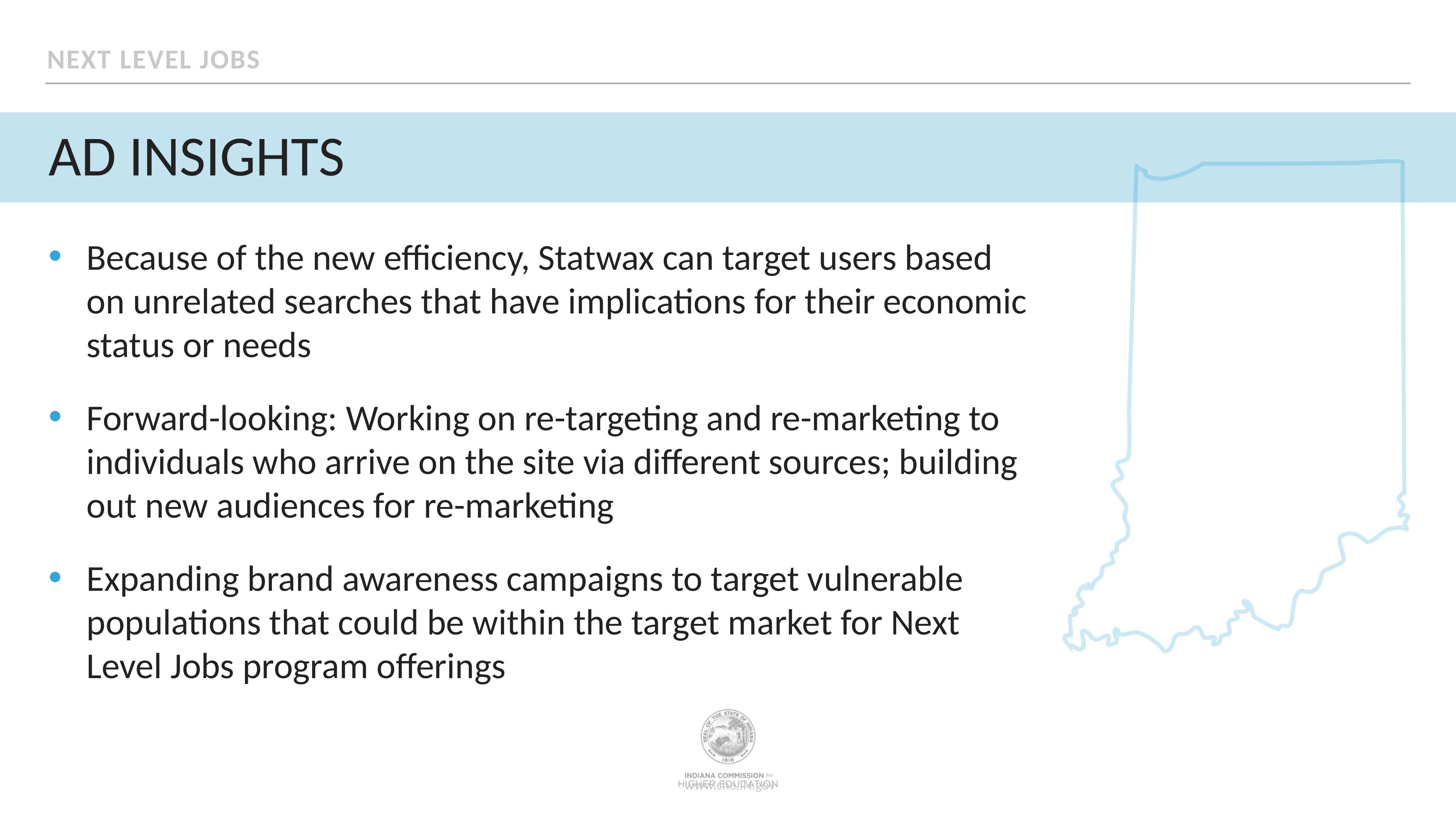

Next level jobs
# Ad insights
Because of the new efficiency, Statwax can target users based on unrelated searches that have implications for their economic status or needs
Forward-looking: Working on re-targeting and re-marketing to individuals who arrive on the site via different sources; building out new audiences for re-marketing
Expanding brand awareness campaigns to target vulnerable populations that could be within the target market for Next Level Jobs program offerings